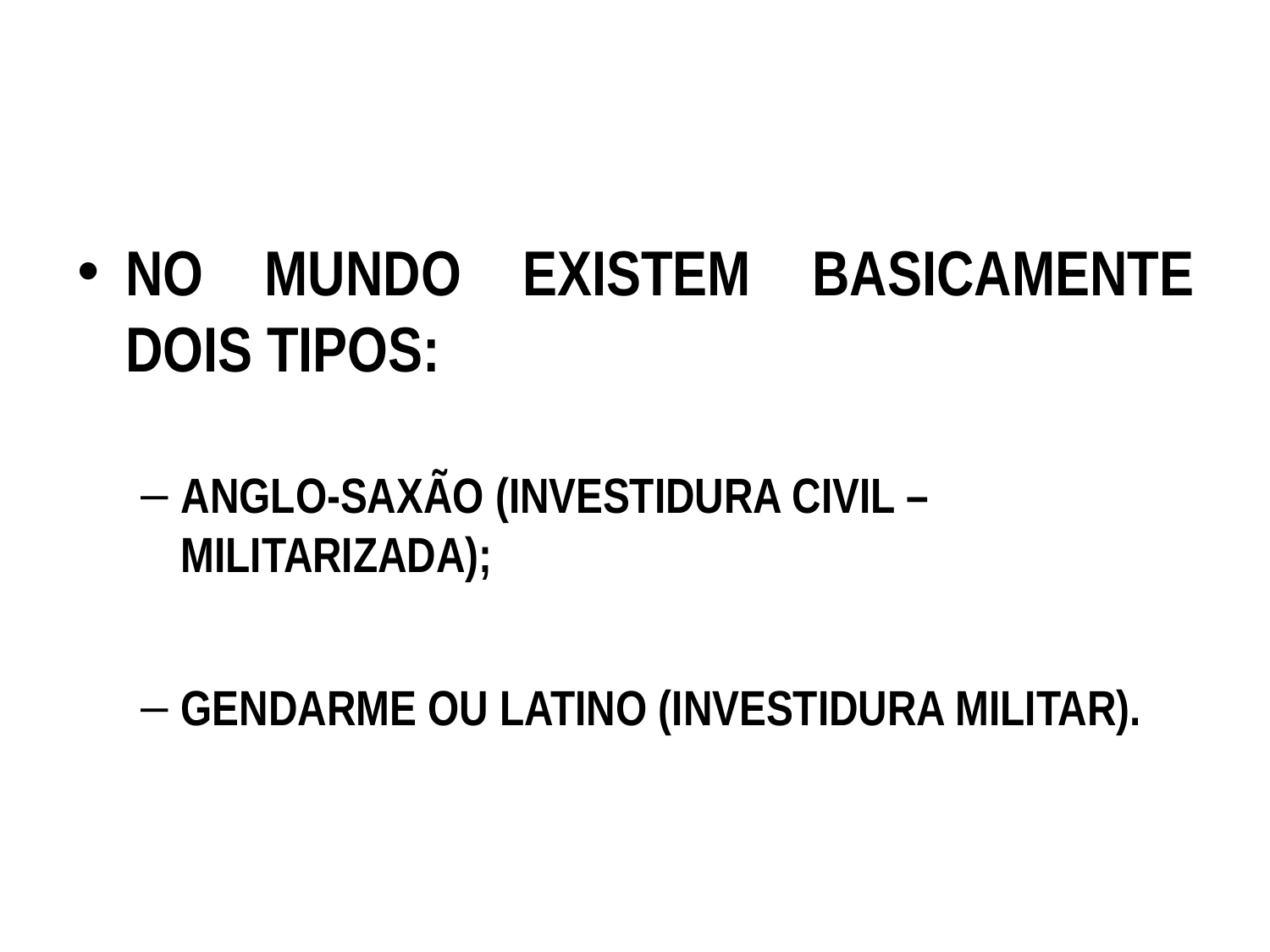

NO MUNDO EXISTEM BASICAMENTE DOIS TIPOS:

ANGLO-SAXÃO (INVESTIDURA CIVIL – MILITARIZADA);

GENDARME OU LATINO (INVESTIDURA MILITAR).